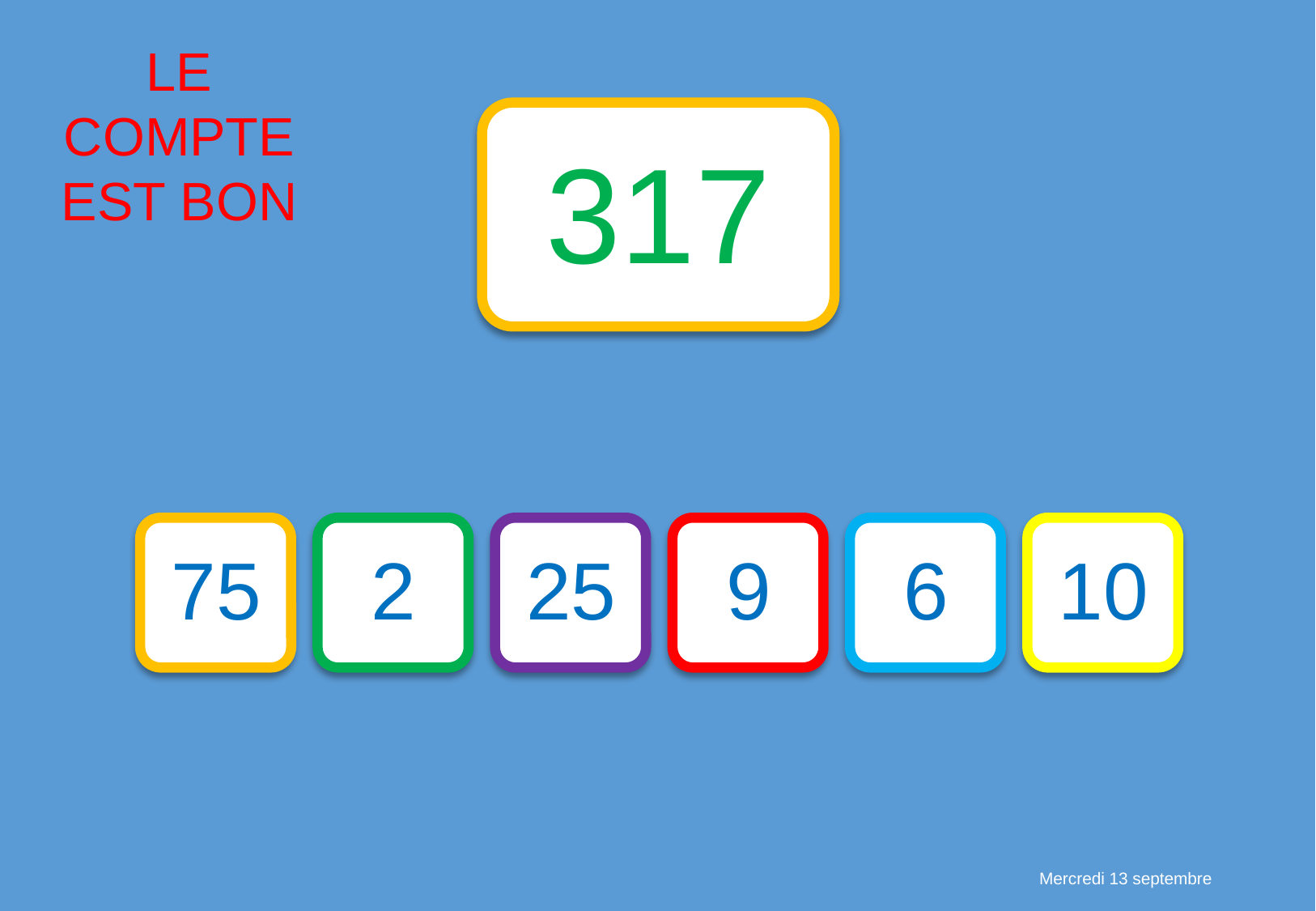

317
75
2
25
9
6
10
Mercredi 13 septembre